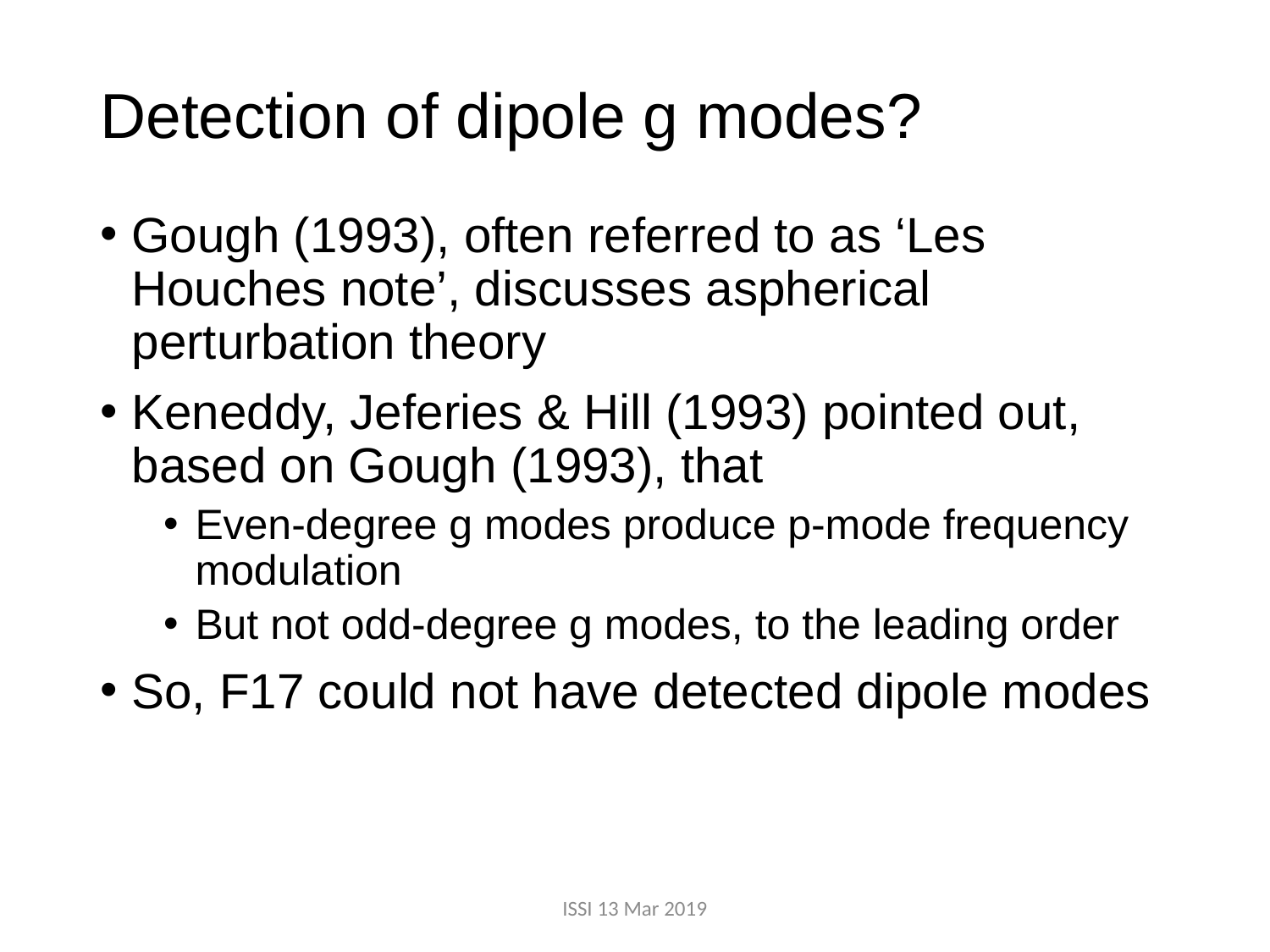

# Detection of dipole g modes?
Gough (1993), often referred to as ‘Les Houches note’, discusses aspherical perturbation theory
Keneddy, Jeferies & Hill (1993) pointed out, based on Gough (1993), that
Even-degree g modes produce p-mode frequency modulation
But not odd-degree g modes, to the leading order
So, F17 could not have detected dipole modes
ISSI 13 Mar 2019